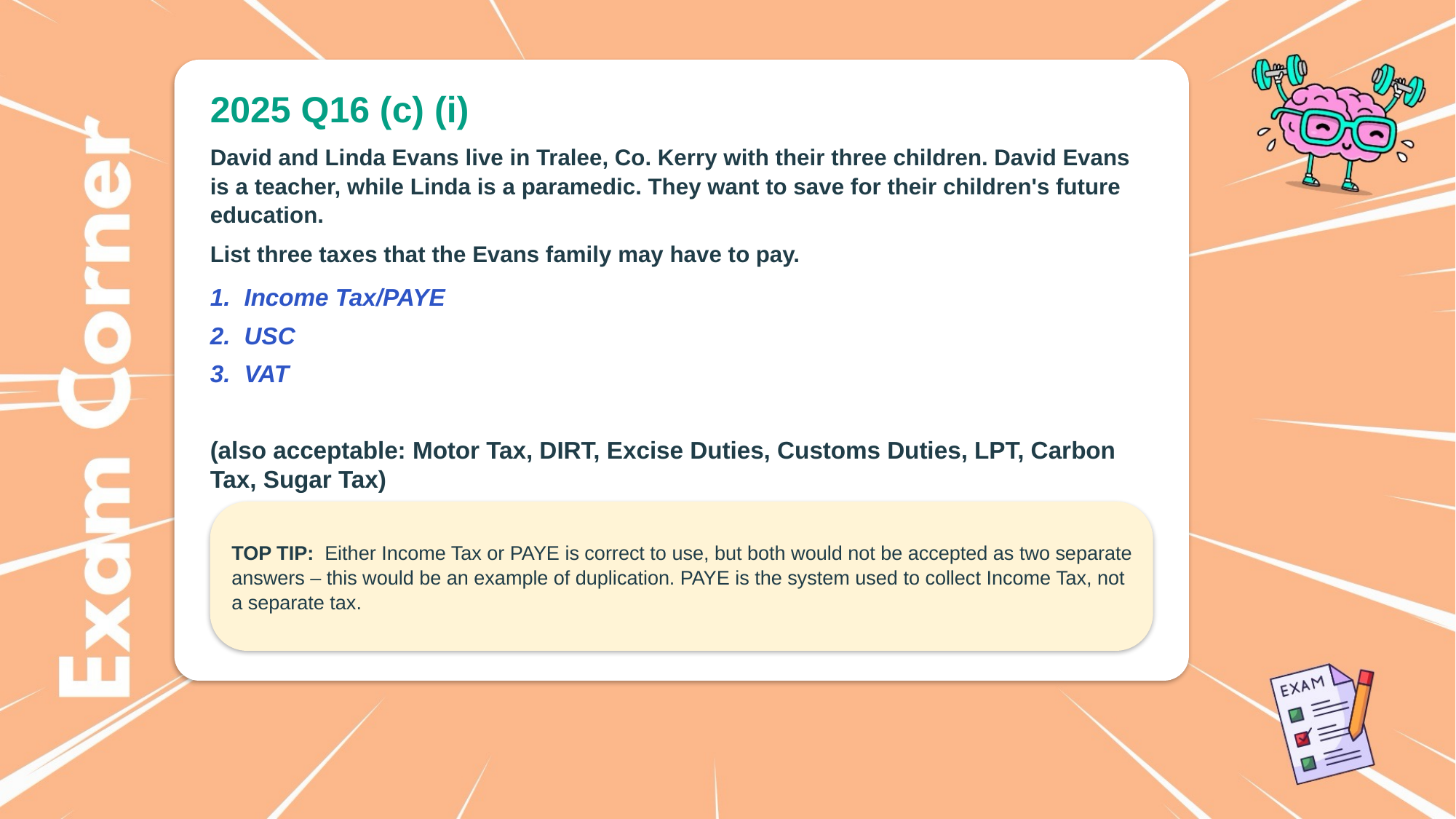

2025 Q16 (c) (i)
David and Linda Evans live in Tralee, Co. Kerry with their three children. David Evans is a teacher, while Linda is a paramedic. They want to save for their children's future education.
List three taxes that the Evans family may have to pay.
Income Tax/PAYE
USC
VAT

(also acceptable: Motor Tax, DIRT, Excise Duties, Customs Duties, LPT, Carbon Tax, Sugar Tax)

TOP TIP:  Either Income Tax or PAYE is correct to use, but both would not be accepted as two separate answers – this would be an example of duplication. PAYE is the system used to collect Income Tax, not a separate tax.